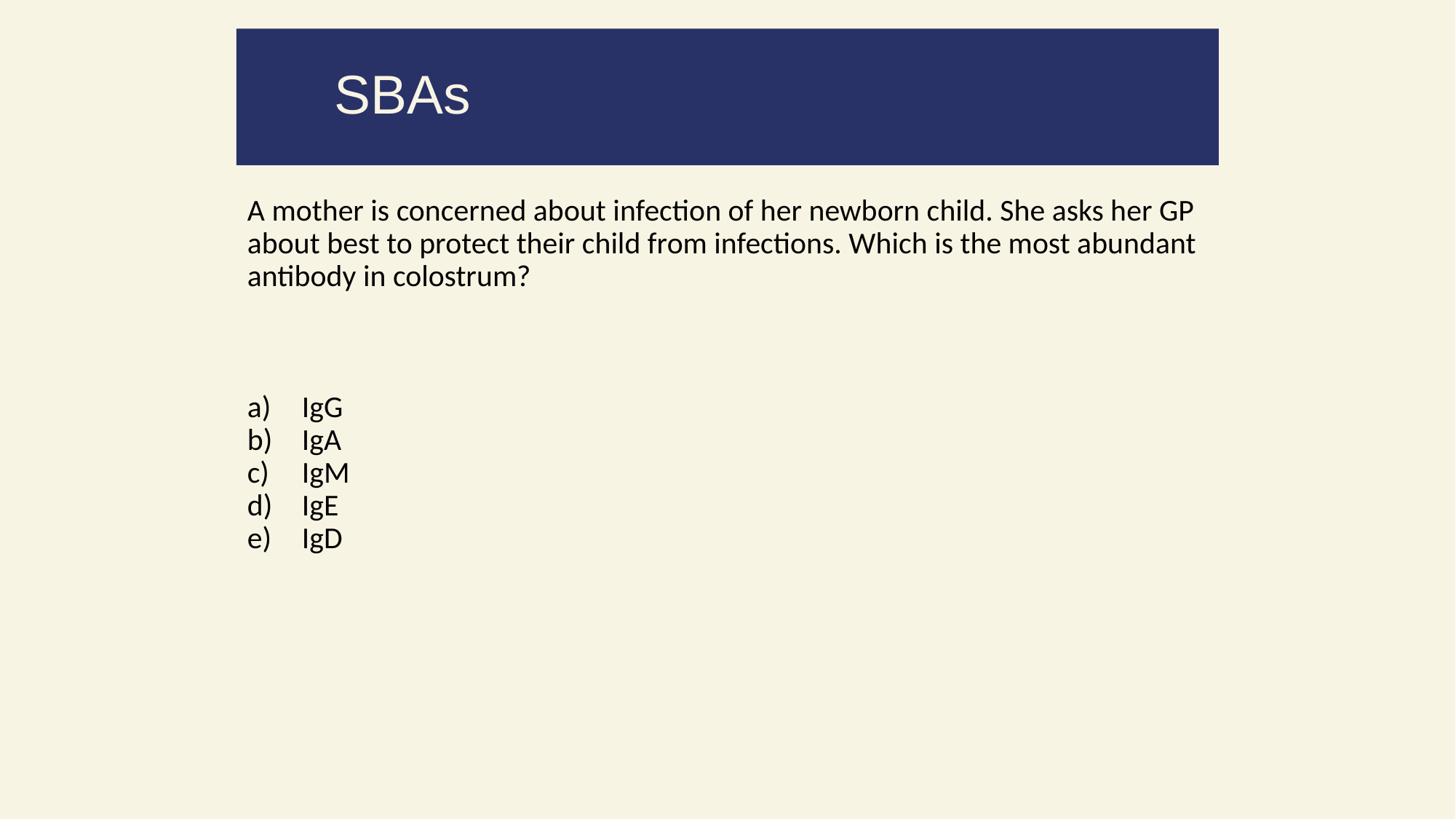

SBAs
A mother is concerned about infection of her newborn child. She asks her GP about best to protect their child from infections. Which is the most abundant antibody in colostrum?

IgG
IgA
IgM
IgE
IgD